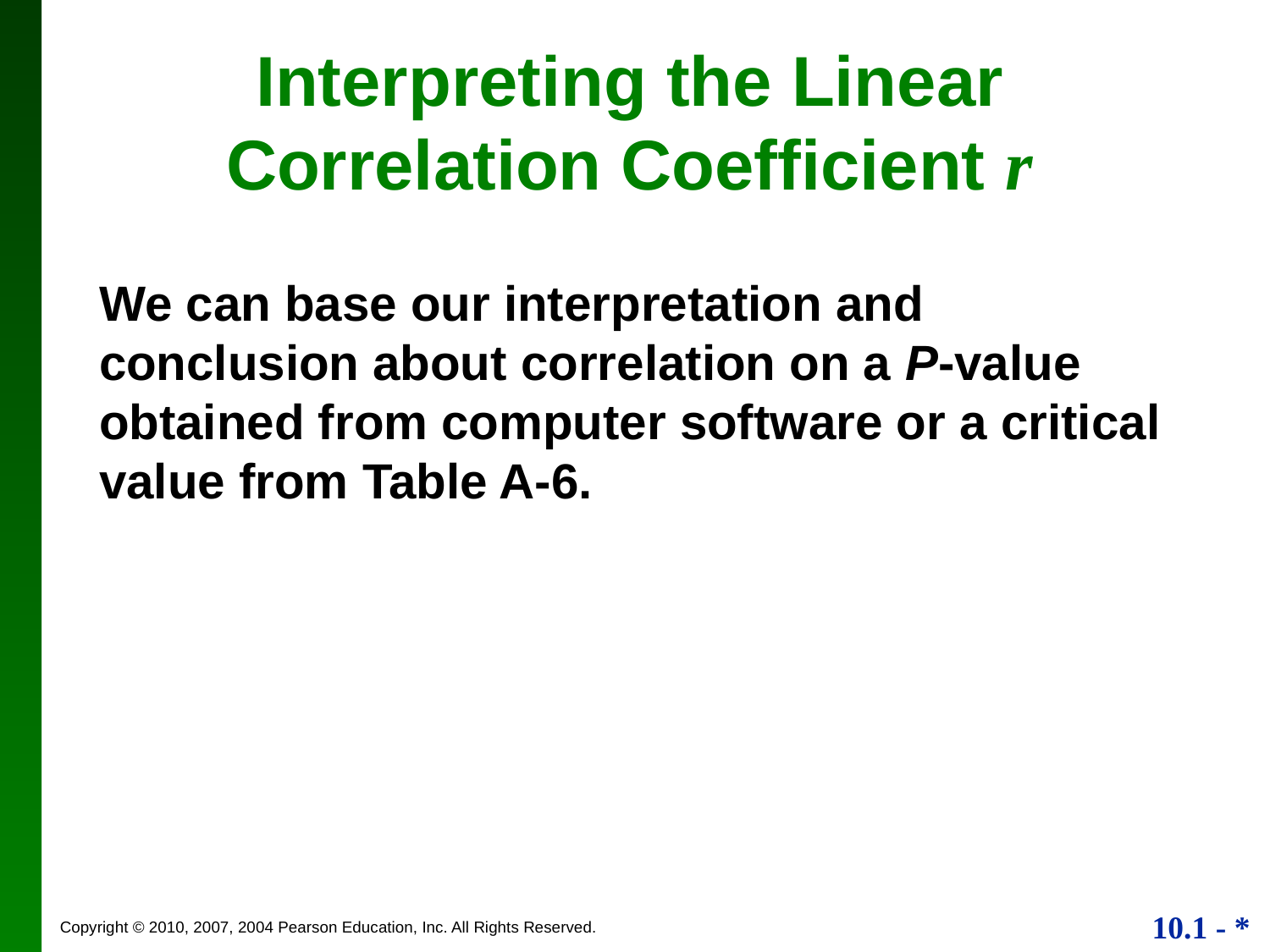

Interpreting the Linear Correlation Coefficient r
We can base our interpretation and conclusion about correlation on a P-value obtained from computer software or a critical value from Table A-6.